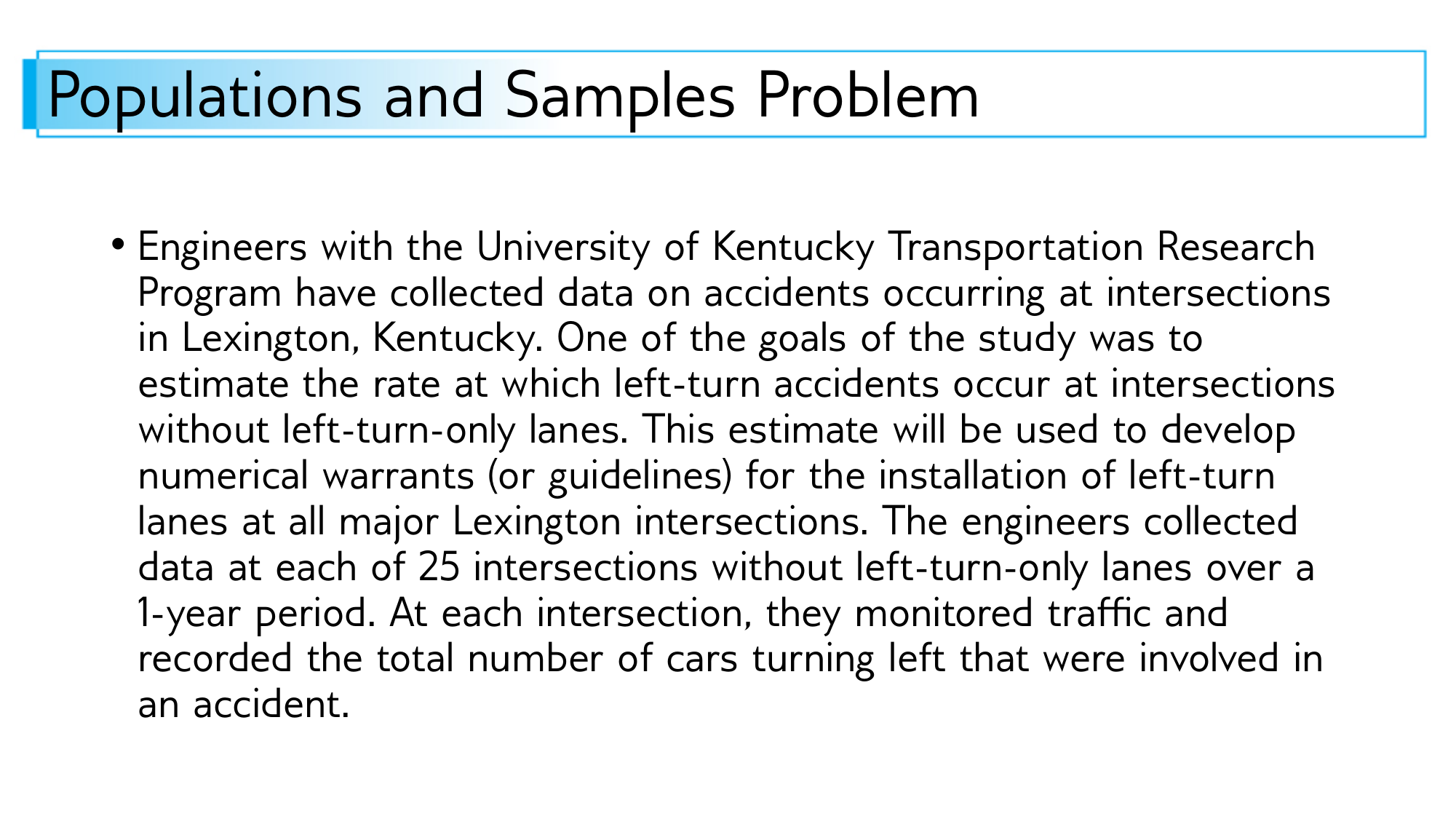

# Populations and Samples Problem
Engineers with the University of Kentucky Transportation Research Program have collected data on accidents occurring at intersections in Lexington, Kentucky. One of the goals of the study was to estimate the rate at which left-turn accidents occur at intersections without left-turn-only lanes. This estimate will be used to develop numerical warrants (or guidelines) for the installation of left-turn lanes at all major Lexington intersections. The engineers collected data at each of 25 intersections without left-turn-only lanes over a 1-year period. At each intersection, they monitored traffic and recorded the total number of cars turning left that were involved in an accident.